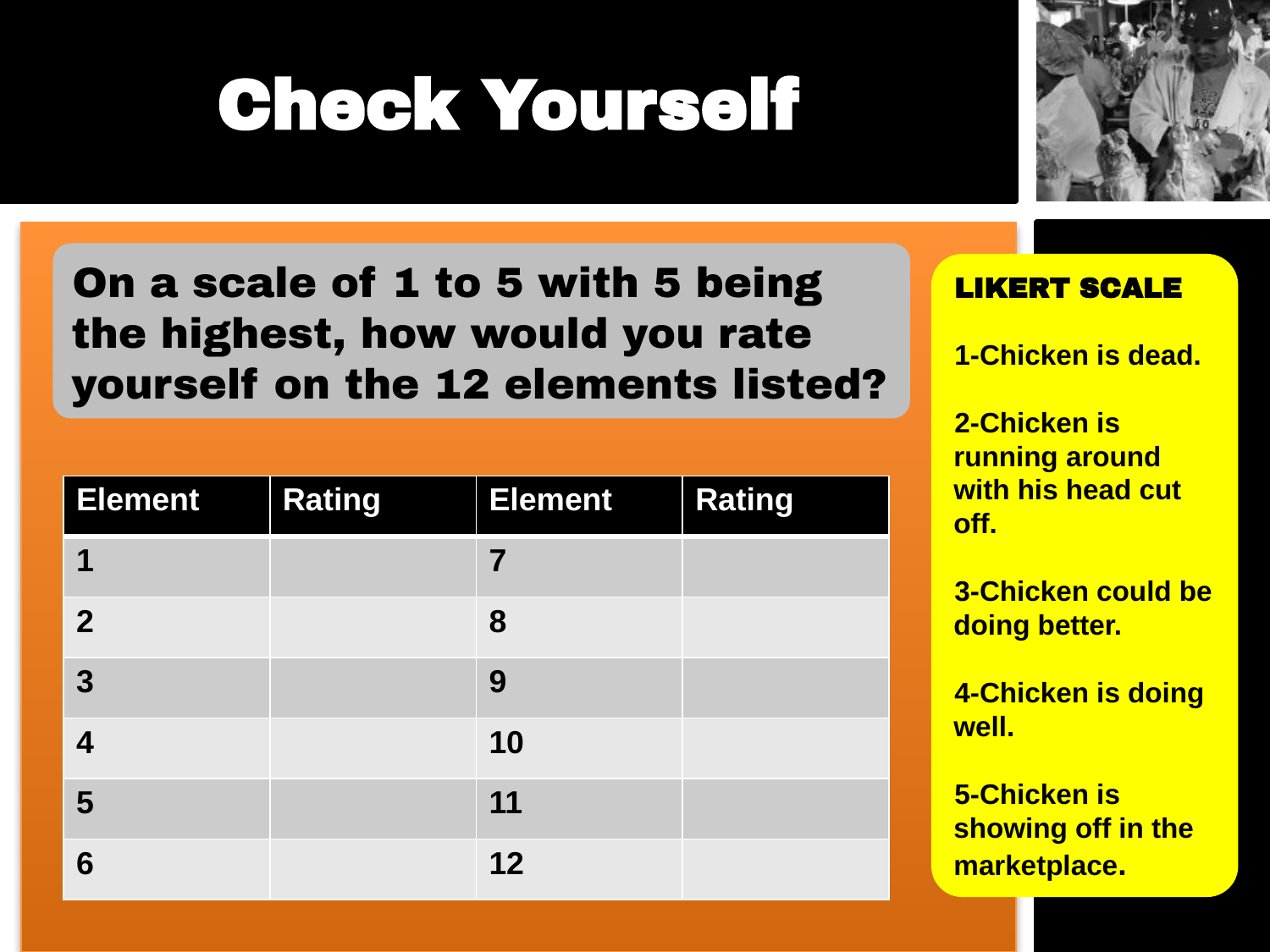

Check Yourself
On a scale of 1 to 5 with 5 being the highest, how would you rate yourself on the 12 elements listed?
LIKERT SCALE

1-Chicken is dead.

2-Chicken is running around with his head cut off.

3-Chicken could be doing better.

4-Chicken is doing well.

5-Chicken is showing off in the marketplace.
| Element | Rating | Element | Rating |
| --- | --- | --- | --- |
| 1 |  | 7 |  |
| 2 |  | 8 |  |
| 3 |  | 9 |  |
| 4 |  | 10 |  |
| 5 |  | 11 |  |
| 6 |  | 12 |  |